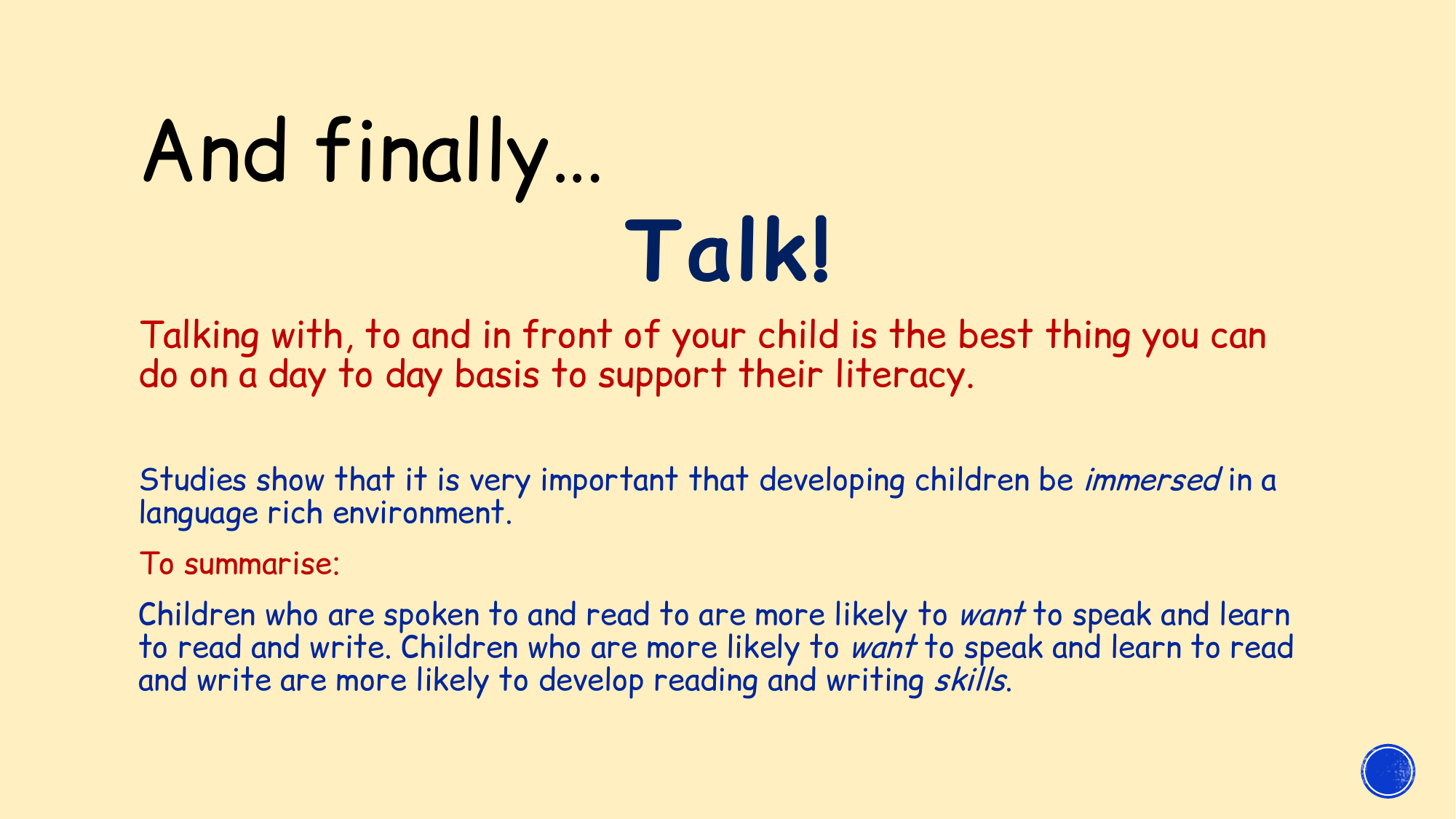

# And finally…
Talk!
Talking with, to and in front of your child is the best thing you can do on a day to day basis to support their literacy.

Studies show that it is very important that developing children be immersed in a language rich environment.
To summarise:
Children who are spoken to and read to are more likely to want to speak and learn to read and write. Children who are more likely to want to speak and learn to read and write are more likely to develop reading and writing skills.